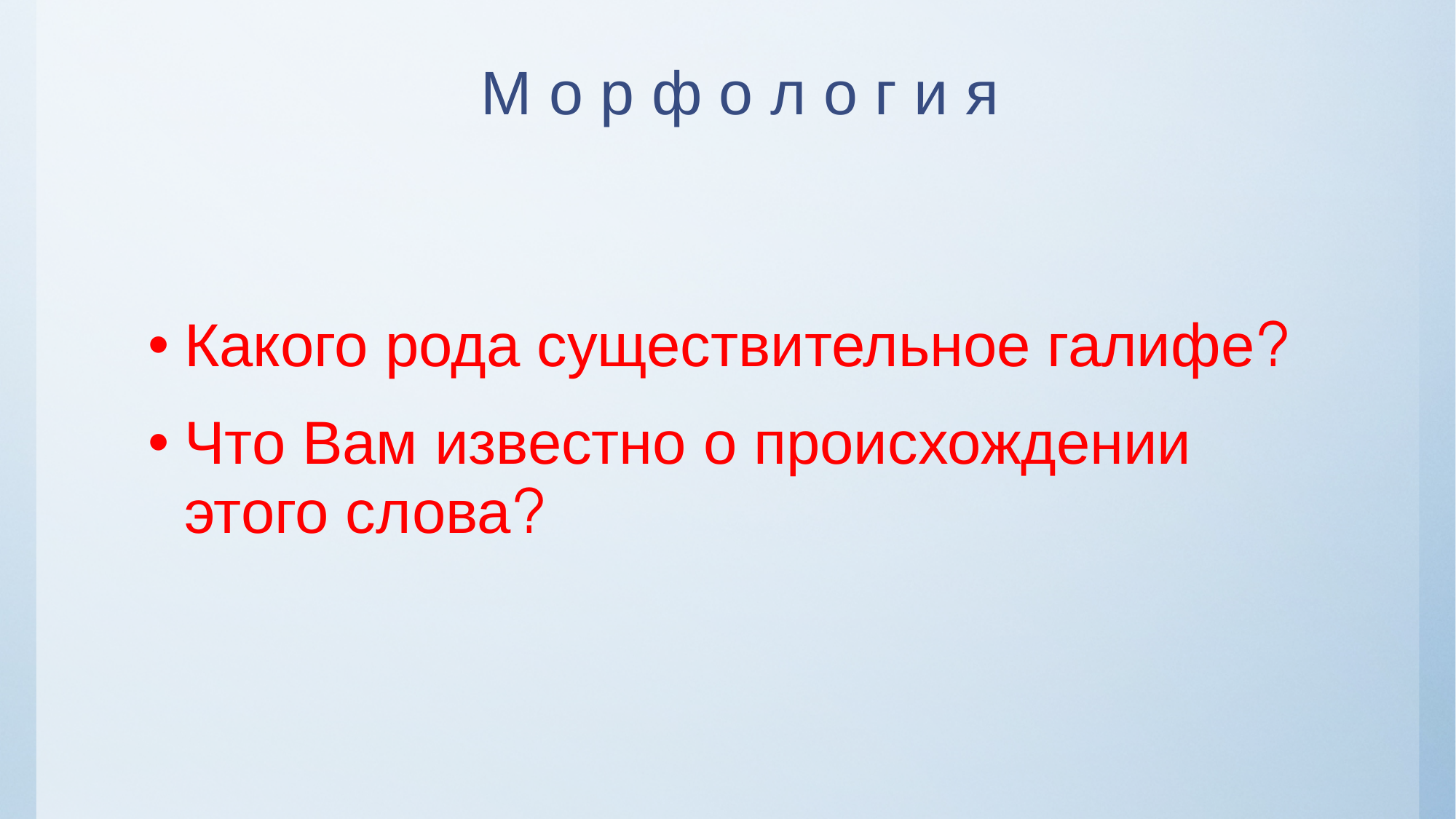

# М о р ф о л о г и я

Какого рода существительное галифе?
Что Вам известно о происхождении этого слова?